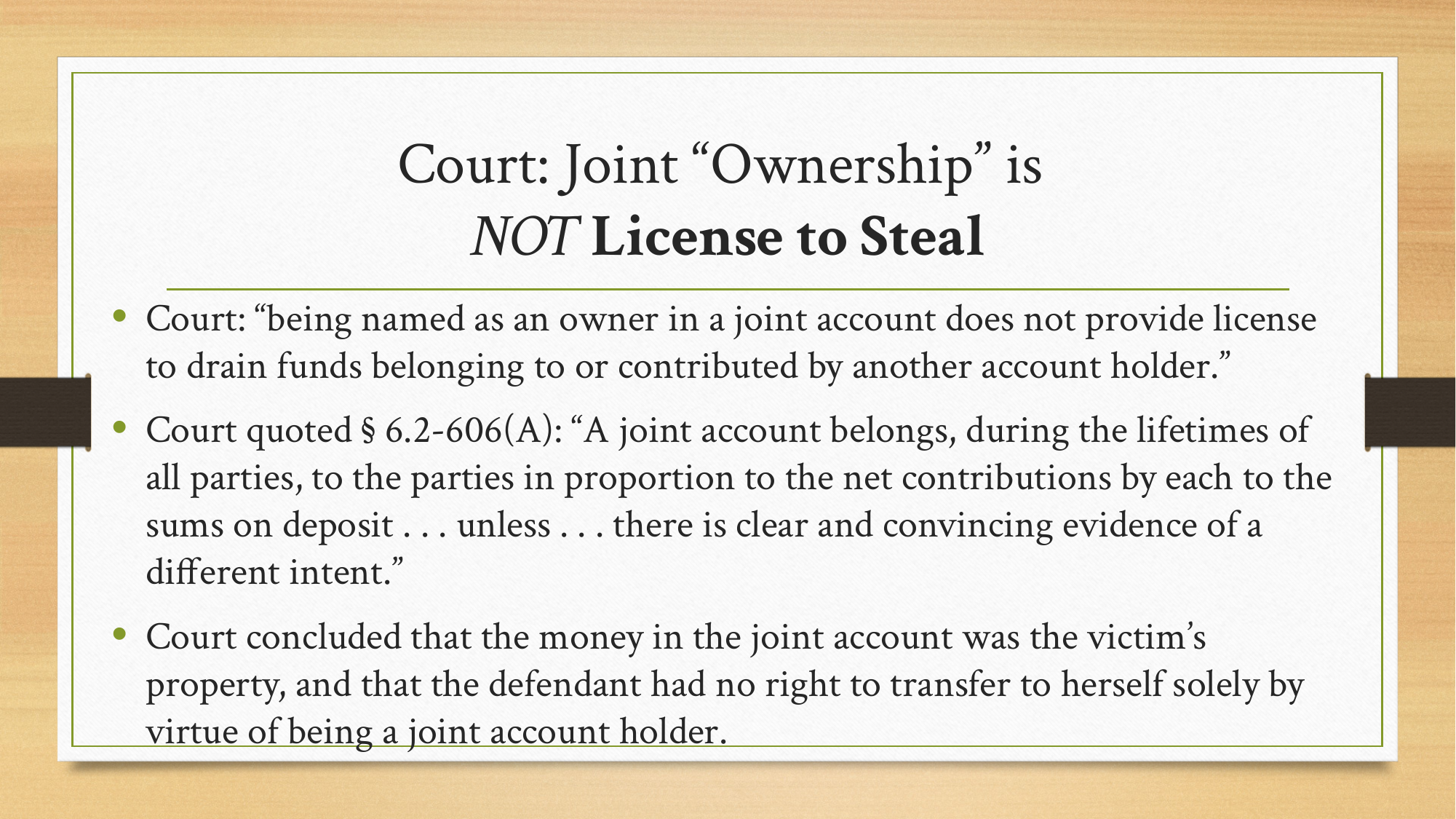

# Court: Joint “Ownership” is NOT License to Steal
Court: “being named as an owner in a joint account does not provide license to drain funds belonging to or contributed by another account holder.”
Court quoted § 6.2-606(A): “A joint account belongs, during the lifetimes of all parties, to the parties in proportion to the net contributions by each to the sums on deposit . . . unless . . . there is clear and convincing evidence of a different intent.”
Court concluded that the money in the joint account was the victim’s property, and that the defendant had no right to transfer to herself solely by virtue of being a joint account holder.